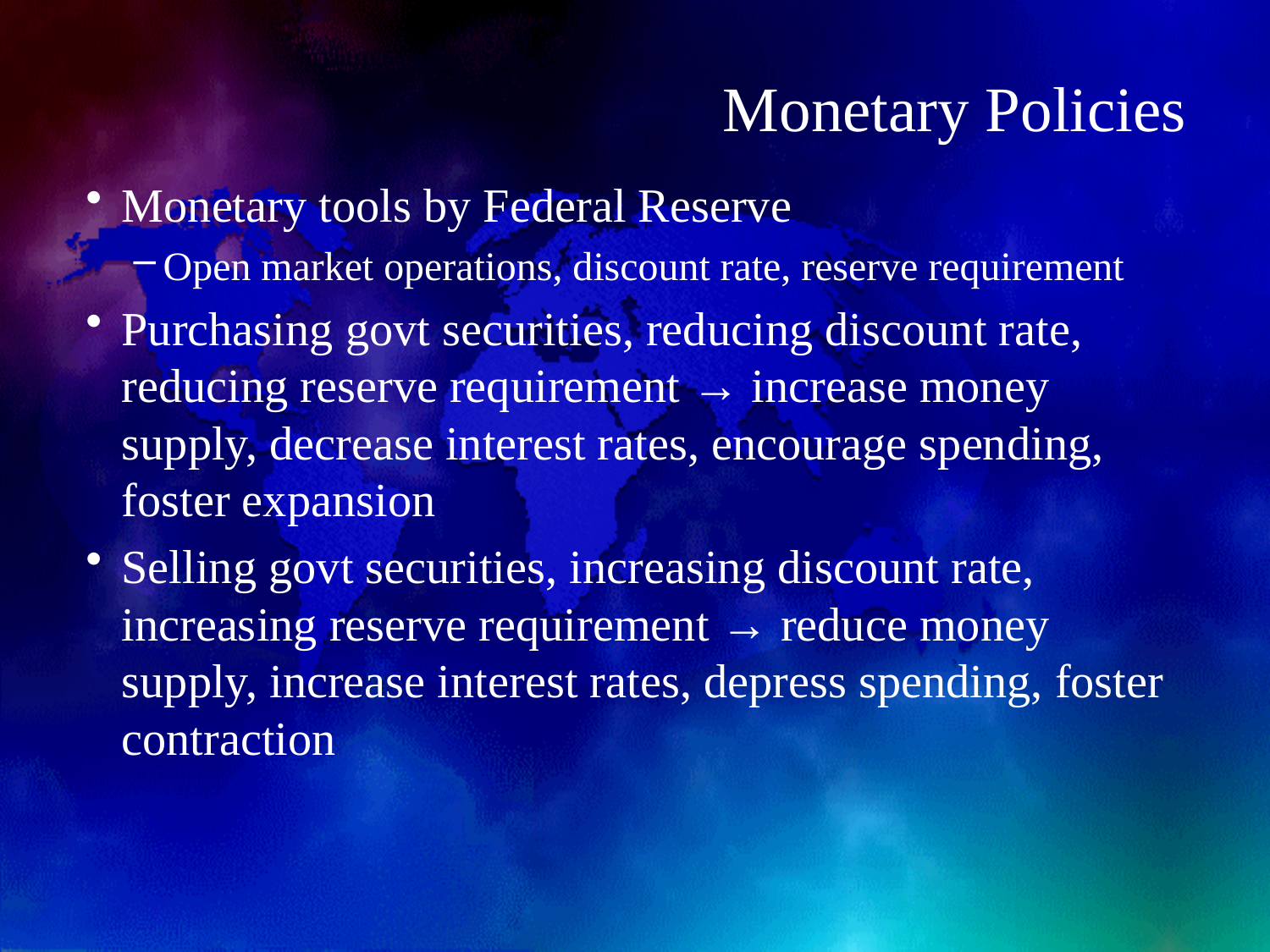

# Monetary Policies
Monetary tools by Federal Reserve
Open market operations, discount rate, reserve requirement
Purchasing govt securities, reducing discount rate, reducing reserve requirement → increase money supply, decrease interest rates, encourage spending, foster expansion
Selling govt securities, increasing discount rate, increasing reserve requirement → reduce money supply, increase interest rates, depress spending, foster contraction